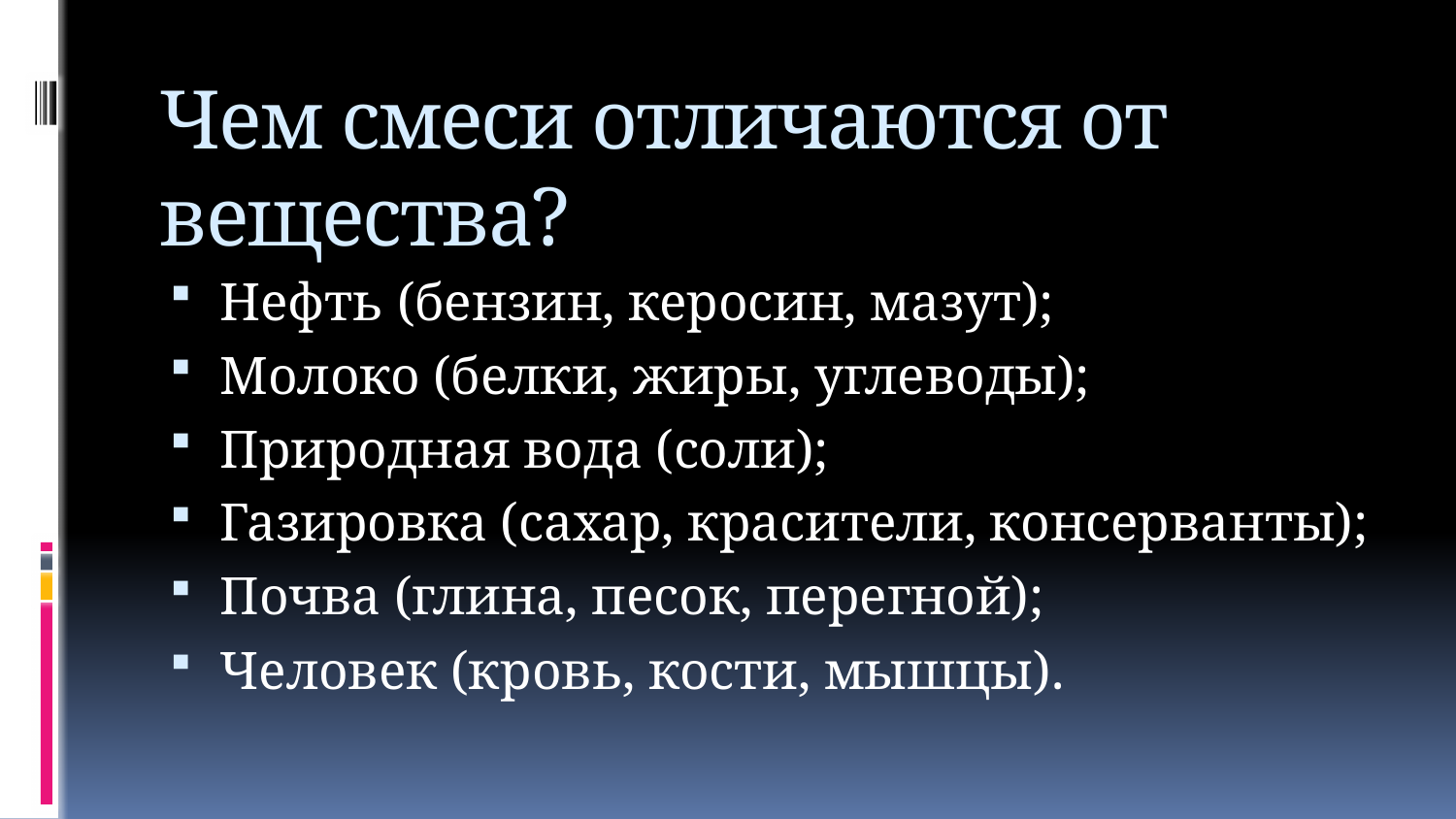

# Чем смеси отличаются от вещества?
Нефть (бензин, керосин, мазут);
Молоко (белки, жиры, углеводы);
Природная вода (соли);
Газировка (сахар, красители, консерванты);
Почва (глина, песок, перегной);
Человек (кровь, кости, мышцы).